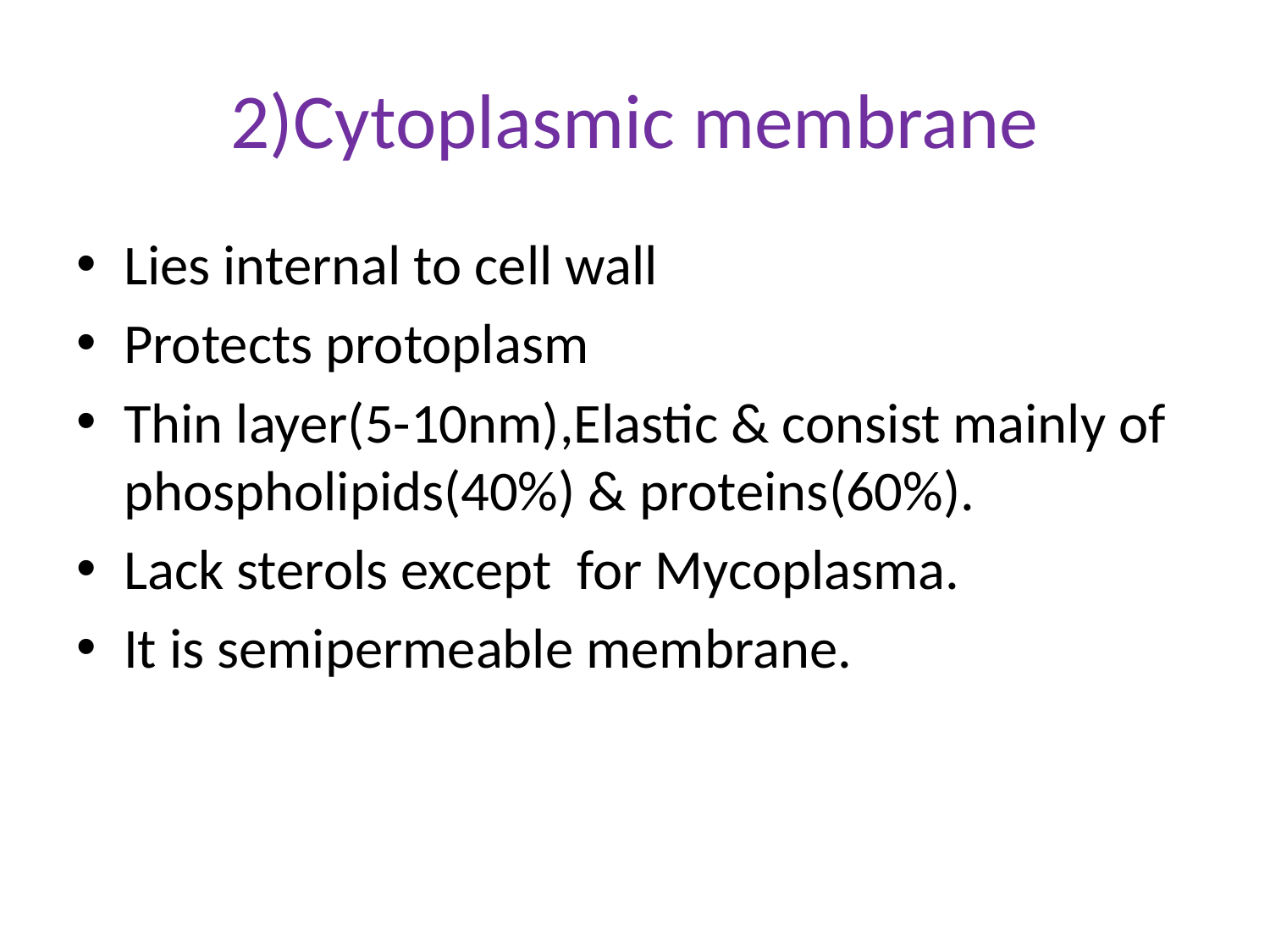

# 2)Cytoplasmic membrane
Lies internal to cell wall
Protects protoplasm
Thin layer(5-10nm),Elastic & consist mainly of phospholipids(40%) & proteins(60%).
Lack sterols except  for Mycoplasma.
It is semipermeable membrane.